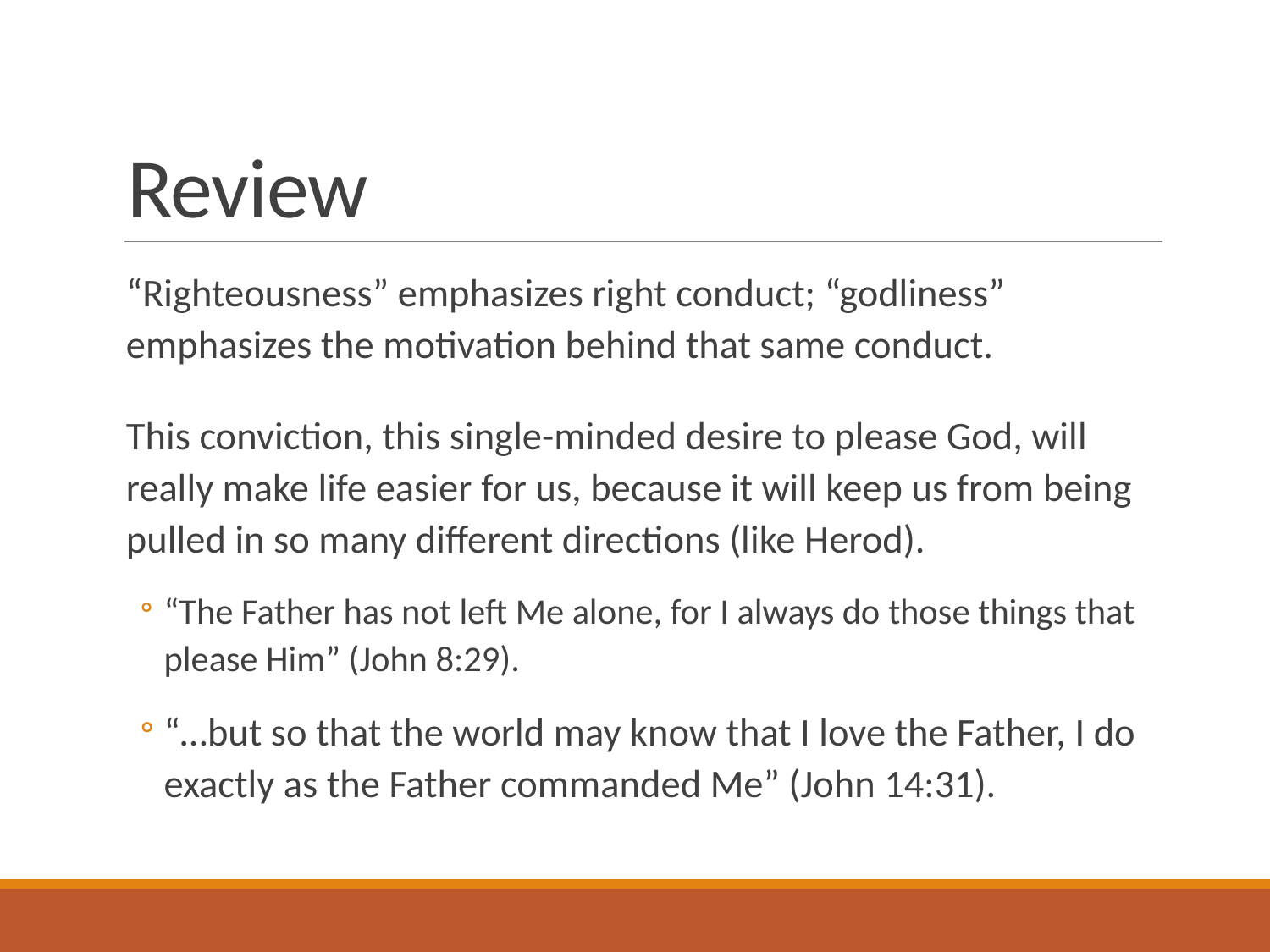

# Review
“Righteousness” emphasizes right conduct; “godliness” emphasizes the motivation behind that same conduct.
This conviction, this single-minded desire to please God, will really make life easier for us, because it will keep us from being pulled in so many different directions (like Herod).
“The Father has not left Me alone, for I always do those things that please Him” (John 8:29).
“…but so that the world may know that I love the Father, I do exactly as the Father commanded Me” (John 14:31).